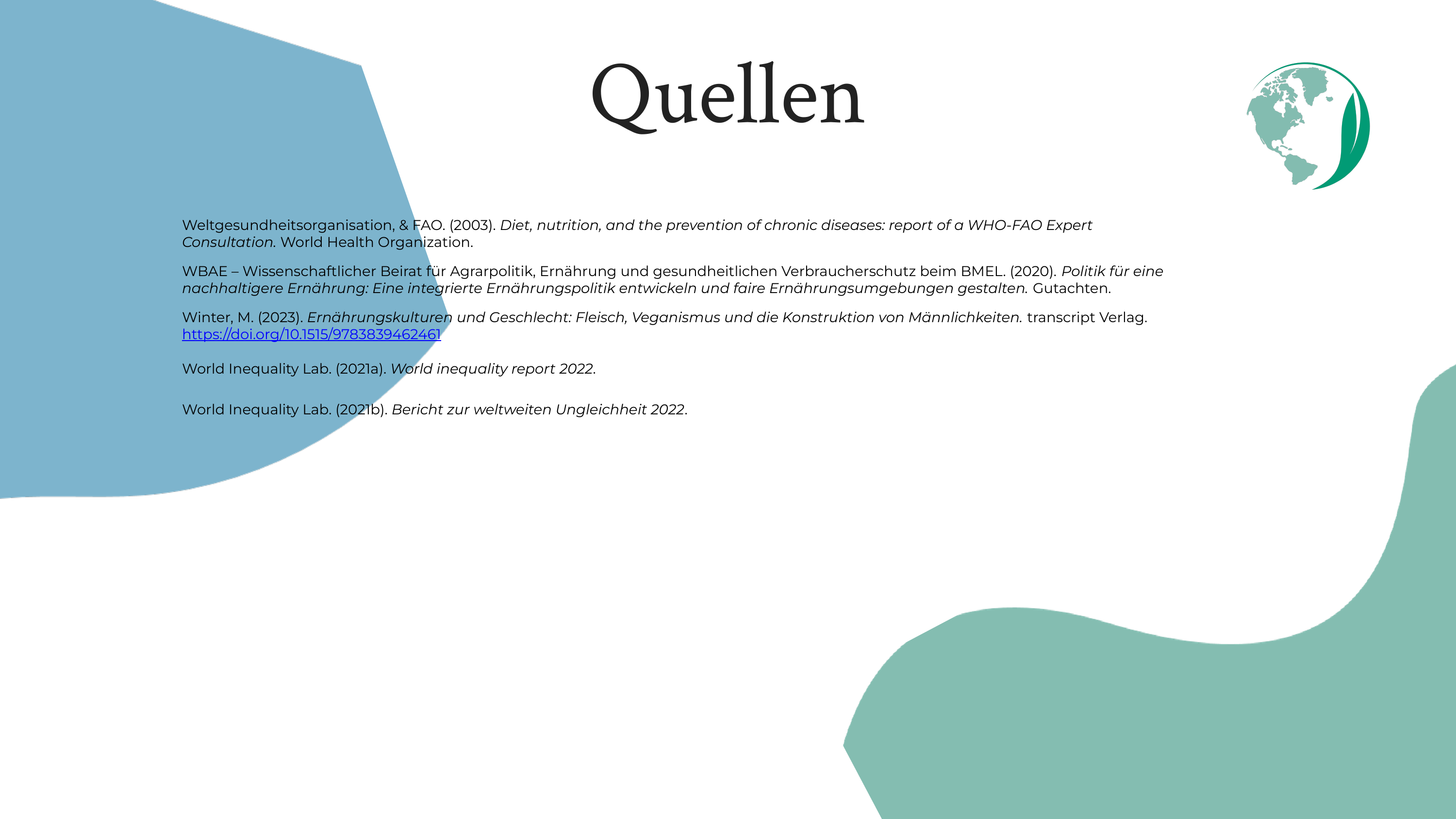

Quellen

Weltgesundheitsorganisation, & FAO. (2003). Diet, nutrition, and the prevention of chronic diseases: report of a WHO-FAO Expert Consultation. World Health Organization.
WBAE – Wissenschaftlicher Beirat für Agrarpolitik, Ernährung und gesundheitlichen Verbraucherschutz beim BMEL. (2020). Politik für eine nachhaltigere Ernährung: Eine integrierte Ernährungspolitik entwickeln und faire Ernährungsumgebungen gestalten. Gutachten.
Winter, M. (2023). Ernährungskulturen und Geschlecht: Fleisch, Veganismus und die Konstruktion von Männlichkeiten. transcript Verlag. https://doi.org/10.1515/9783839462461
World Inequality Lab. (2021a). World inequality report 2022.
World Inequality Lab. (2021b). Bericht zur weltweiten Ungleichheit 2022.